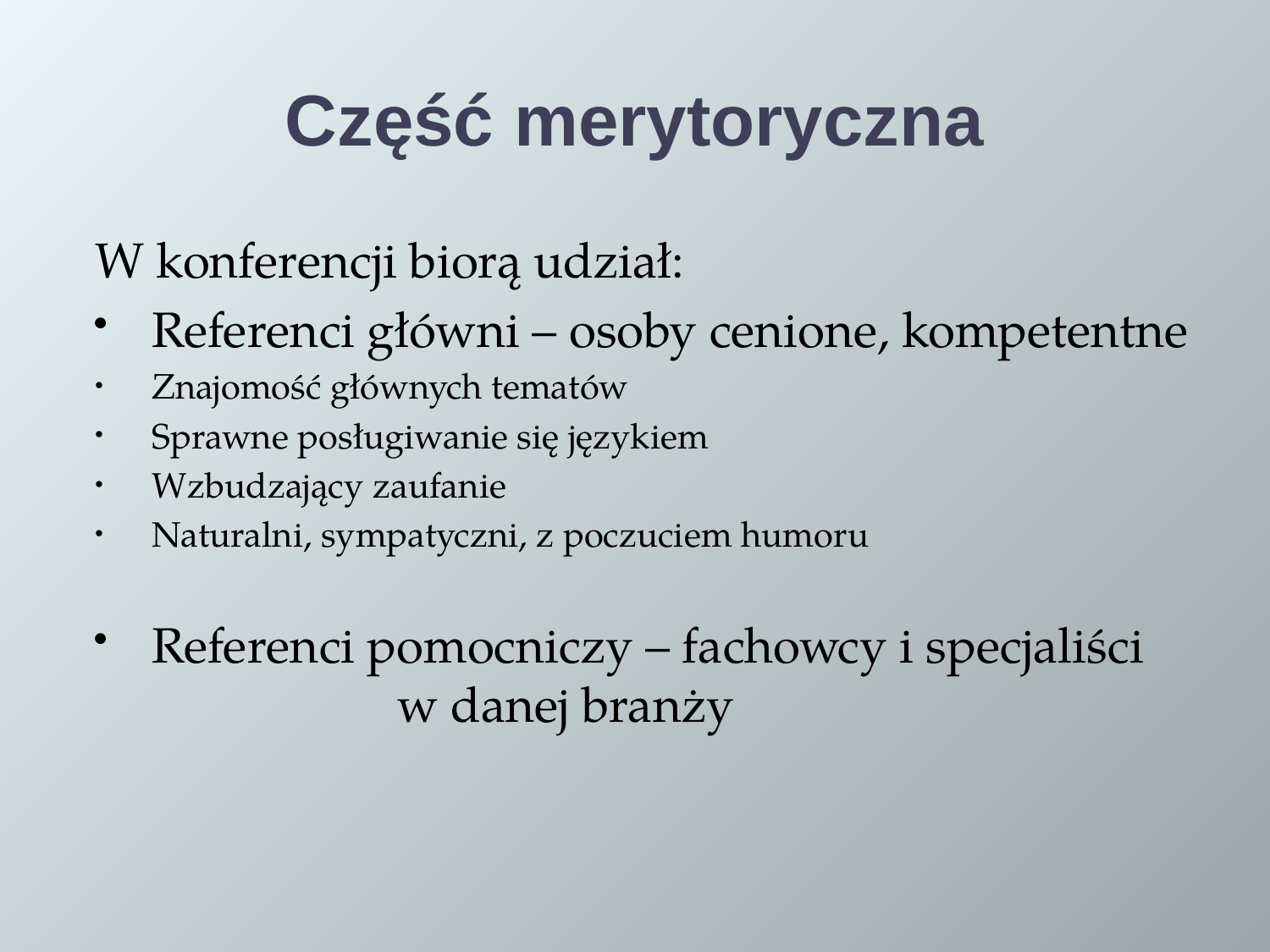

# Część merytoryczna
W konferencji biorą udział:
Referenci główni – osoby cenione, kompetentne
Znajomość głównych tematów
Sprawne posługiwanie się językiem
Wzbudzający zaufanie
Naturalni, sympatyczni, z poczuciem humoru

Referenci pomocniczy – fachowcy i specjaliści                         w danej branży